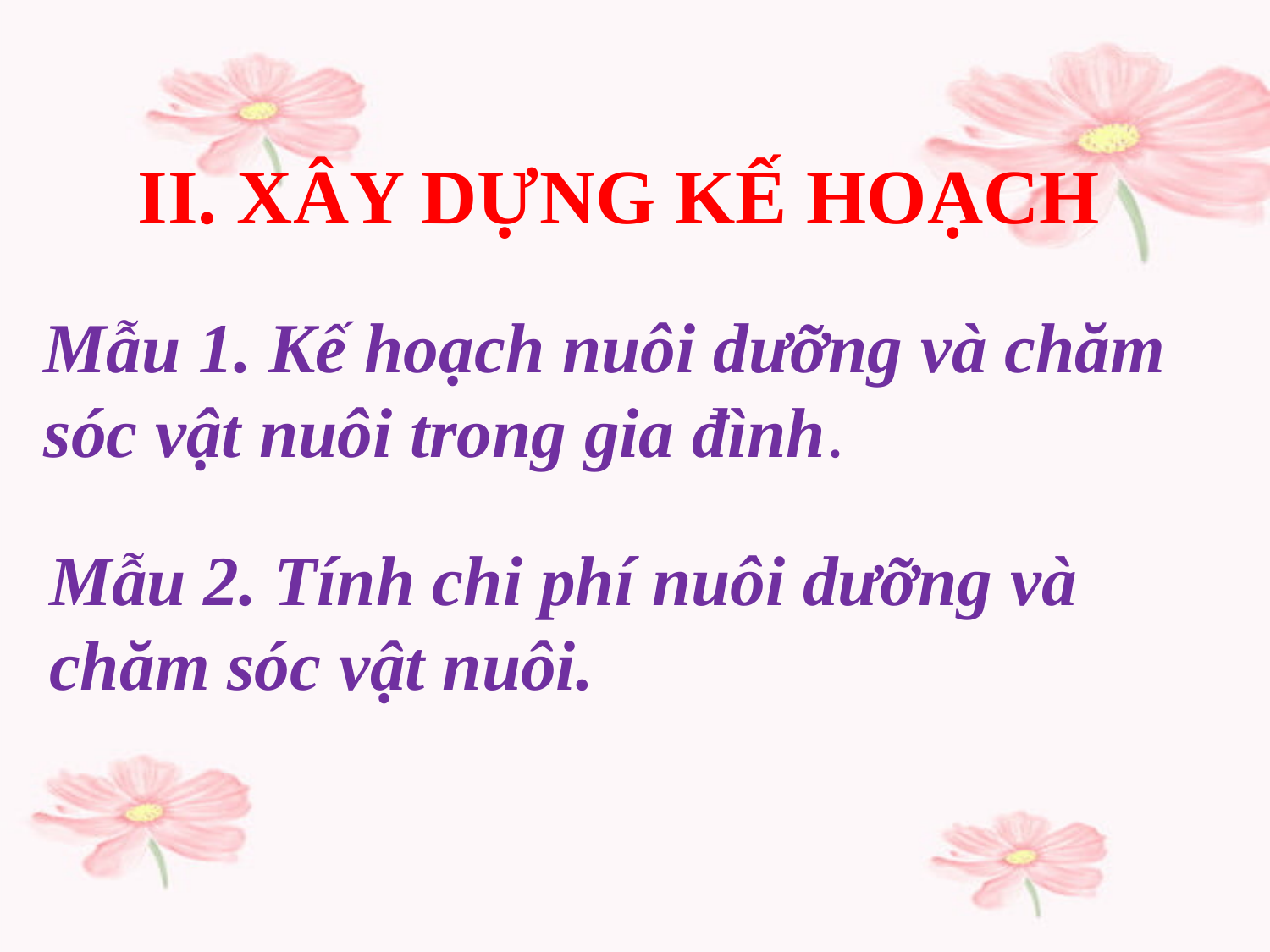

II. XÂY DỰNG KẾ HOẠCH
Mẫu 1. Kế hoạch nuôi dưỡng và chăm sóc vật nuôi trong gia đình.
Mẫu 2. Tính chi phí nuôi dưỡng và chăm sóc vật nuôi.